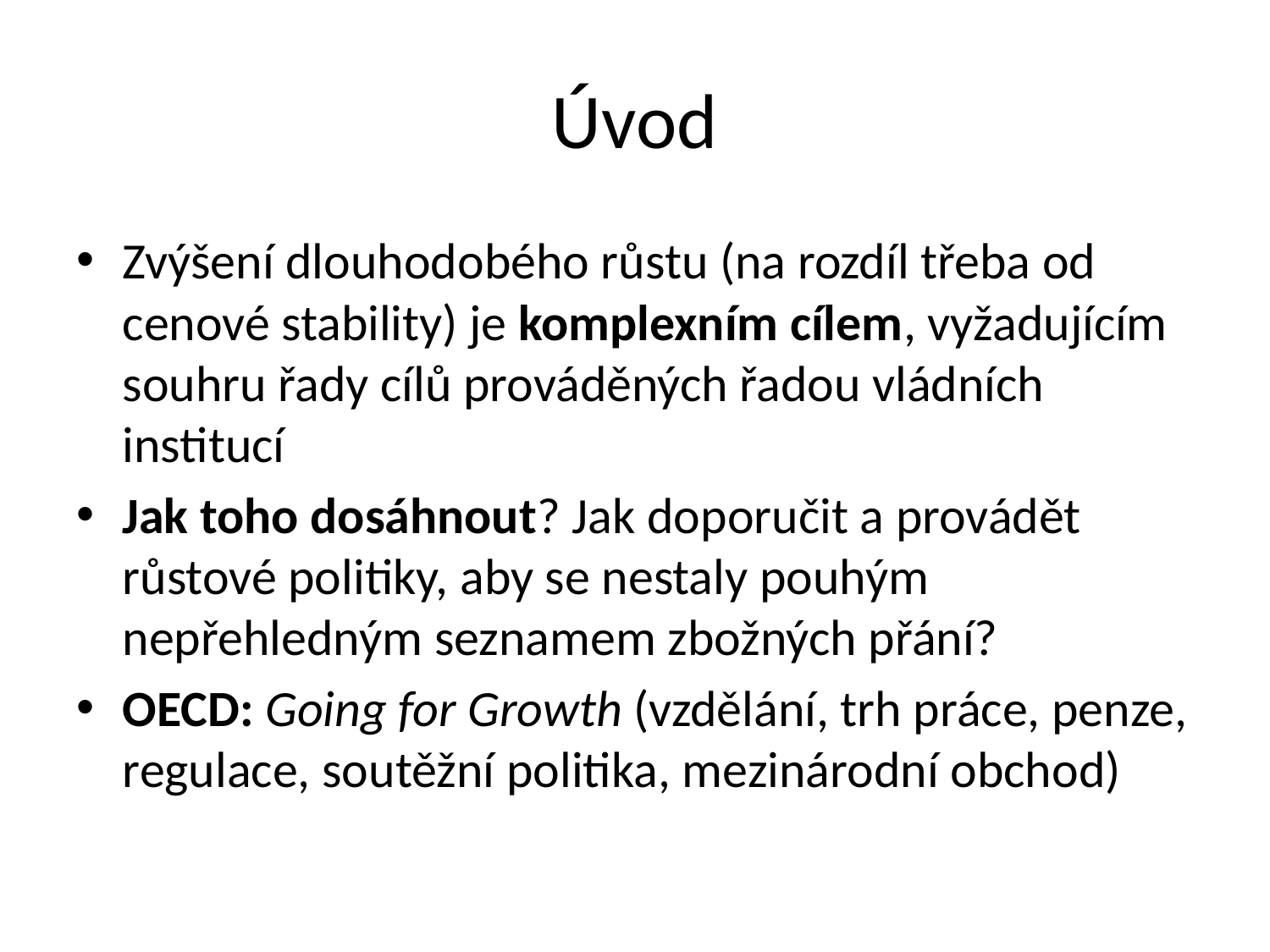

# Úvod
Zvýšení dlouhodobého růstu (na rozdíl třeba od cenové stability) je komplexním cílem, vyžadujícím souhru řady cílů prováděných řadou vládních institucí
Jak toho dosáhnout? Jak doporučit a provádět růstové politiky, aby se nestaly pouhým nepřehledným seznamem zbožných přání?
OECD: Going for Growth (vzdělání, trh práce, penze, regulace, soutěžní politika, mezinárodní obchod)